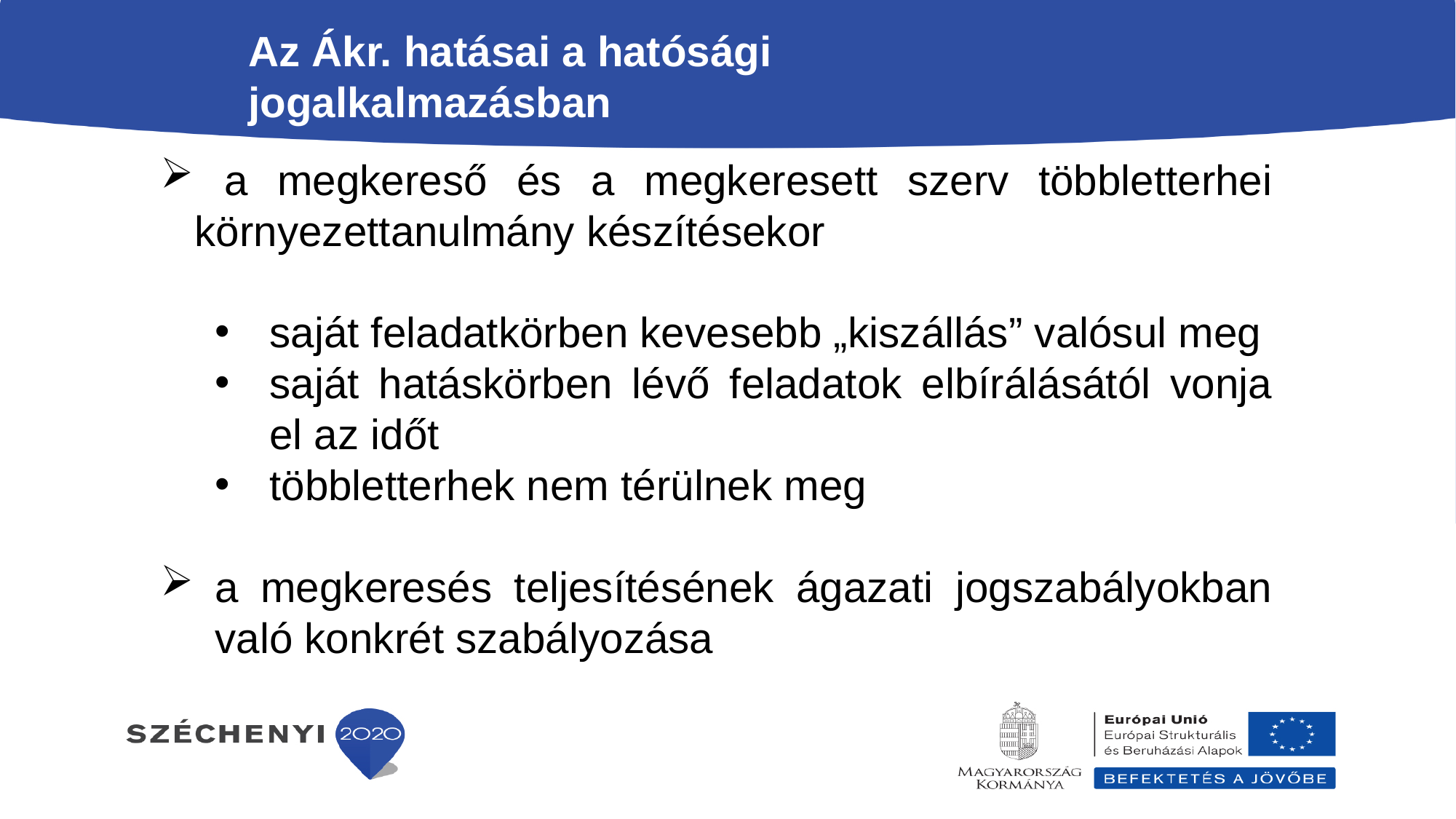

Az Ákr. hatásai a hatósági jogalkalmazásban
 a megkereső és a megkeresett szerv többletterhei környezettanulmány készítésekor

saját feladatkörben kevesebb „kiszállás” valósul meg
saját hatáskörben lévő feladatok elbírálásától vonja el az időt
többletterhek nem térülnek meg

a megkeresés teljesítésének ágazati jogszabályokban való konkrét szabályozása